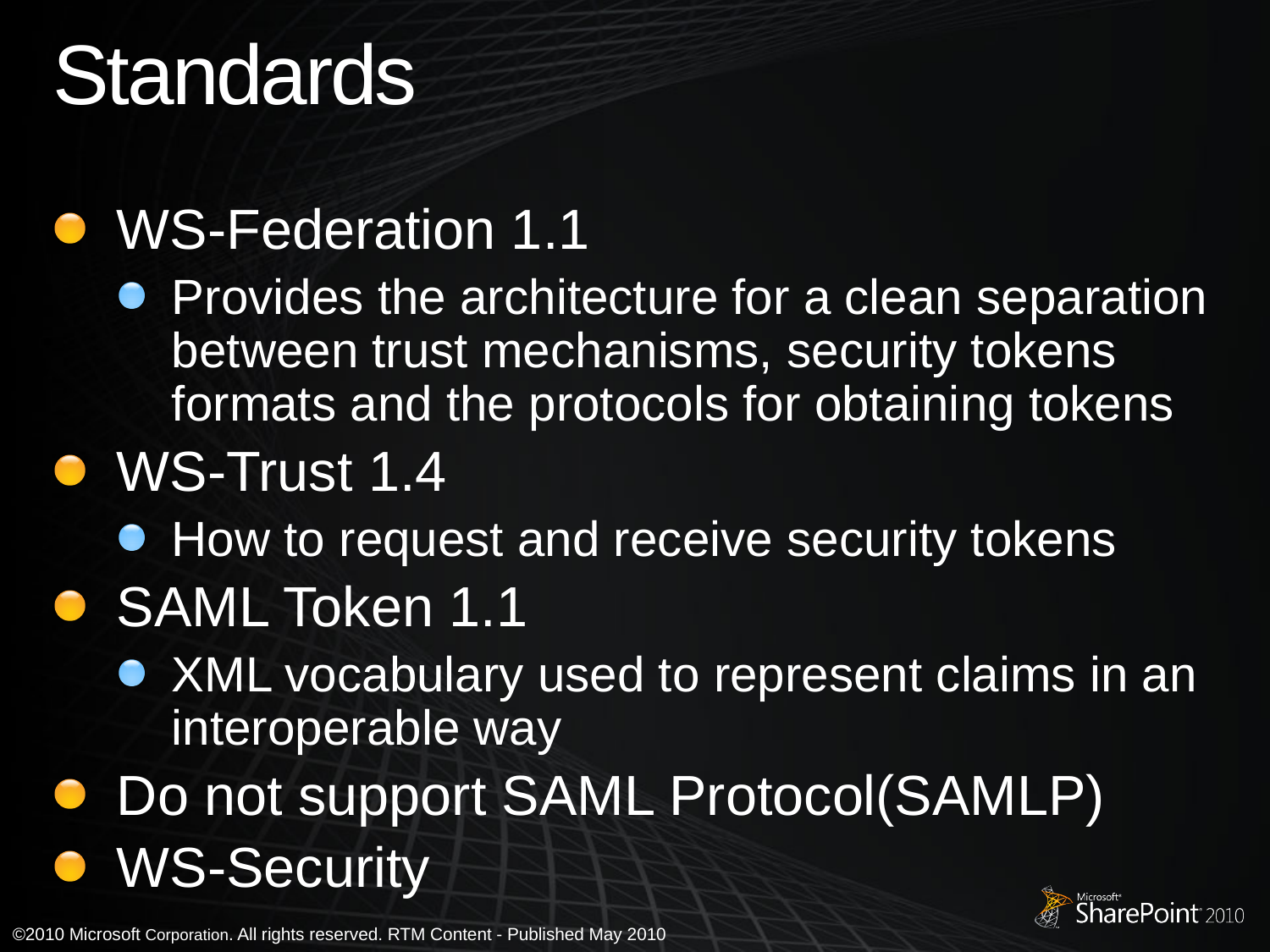

# Standards
WS-Federation 1.1
Provides the architecture for a clean separation between trust mechanisms, security tokens formats and the protocols for obtaining tokens
WS-Trust 1.4
How to request and receive security tokens
SAML Token 1.1
XML vocabulary used to represent claims in an interoperable way
Do not support SAML Protocol(SAMLP)
WS-Security